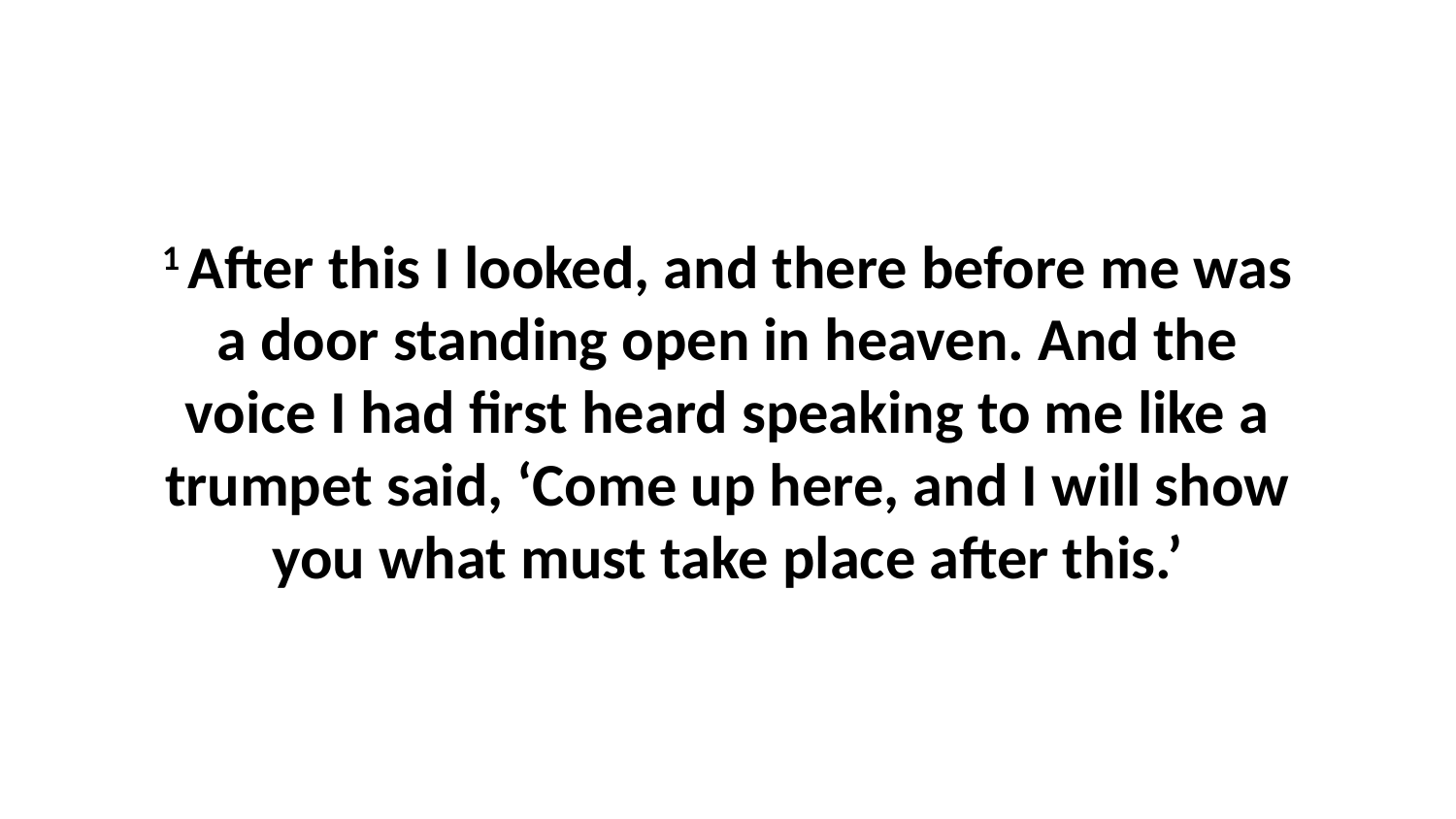

1 After this I looked, and there before me was a door standing open in heaven. And the voice I had first heard speaking to me like a trumpet said, ‘Come up here, and I will show you what must take place after this.’